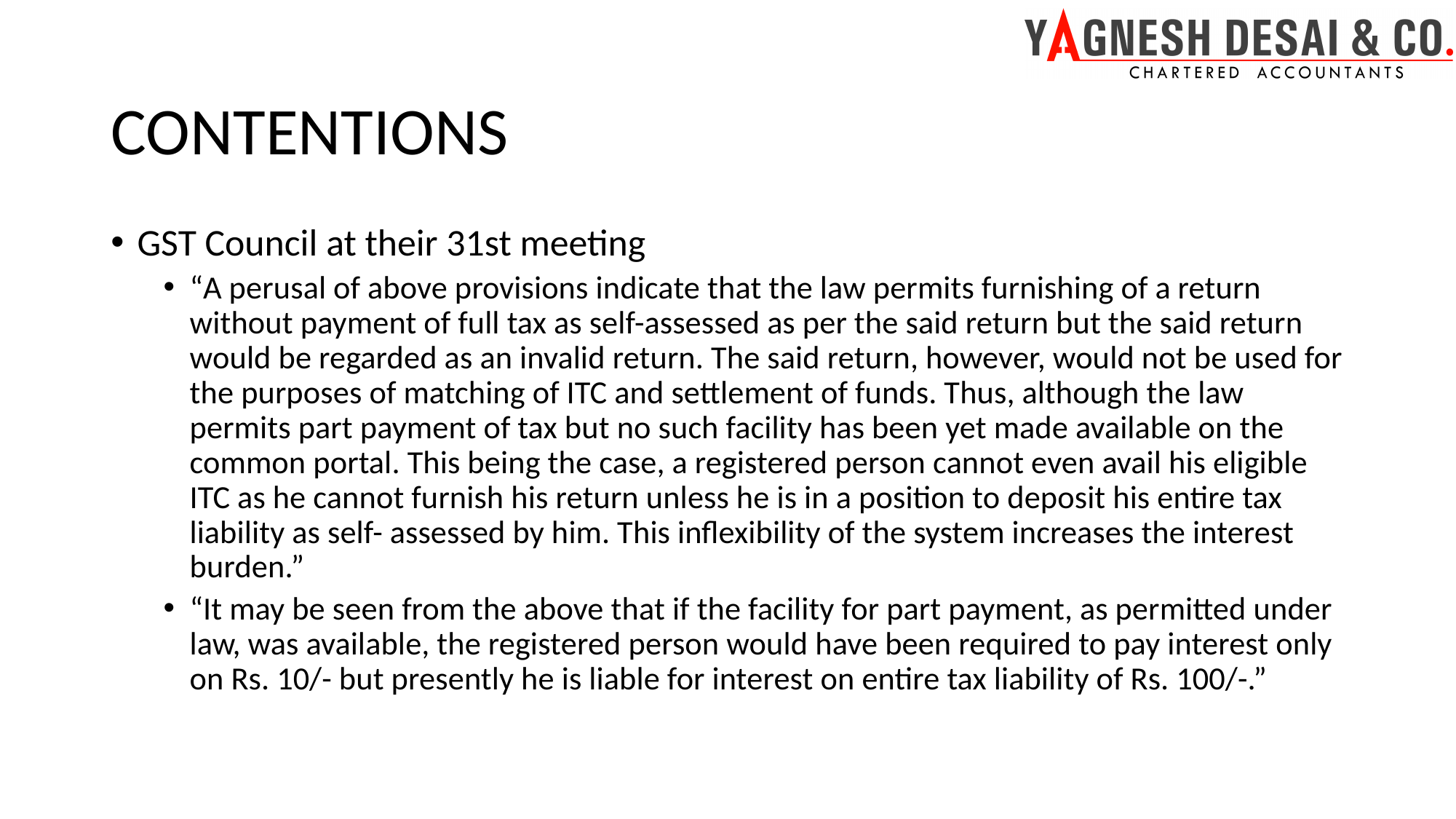

# CONTENTIONS
GST Council at their 31st meeting
“A perusal of above provisions indicate that the law permits furnishing of a return without payment of full tax as self-assessed as per the said return but the said return would be regarded as an invalid return. The said return, however, would not be used for the purposes of matching of ITC and settlement of funds. Thus, although the law permits part payment of tax but no such facility has been yet made available on the common portal. This being the case, a registered person cannot even avail his eligible ITC as he cannot furnish his return unless he is in a position to deposit his entire tax liability as self- assessed by him. This inflexibility of the system increases the interest burden.”
“It may be seen from the above that if the facility for part payment, as permitted under law, was available, the registered person would have been required to pay interest only on Rs. 10/- but presently he is liable for interest on entire tax liability of Rs. 100/-.”